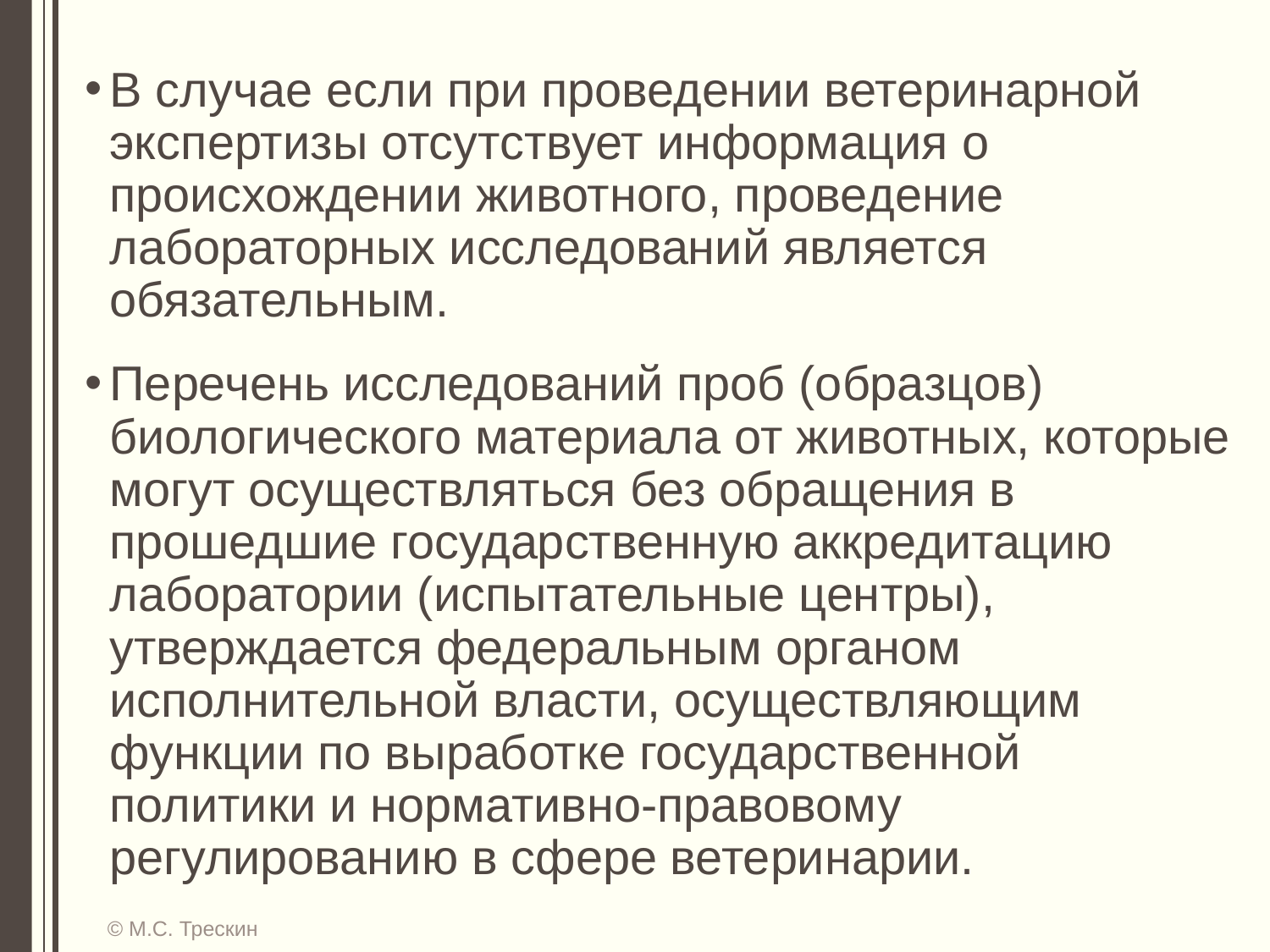

В случае если при проведении ветеринарной экспертизы отсутствует информация о происхождении животного, проведение лабораторных исследований является обязательным.
Перечень исследований проб (образцов) биологического материала от животных, которые могут осуществляться без обращения в прошедшие государственную аккредитацию лаборатории (испытательные центры), утверждается федеральным органом исполнительной власти, осуществляющим функции по выработке государственной политики и нормативно-правовому регулированию в сфере ветеринарии.

© М.С. Трескин